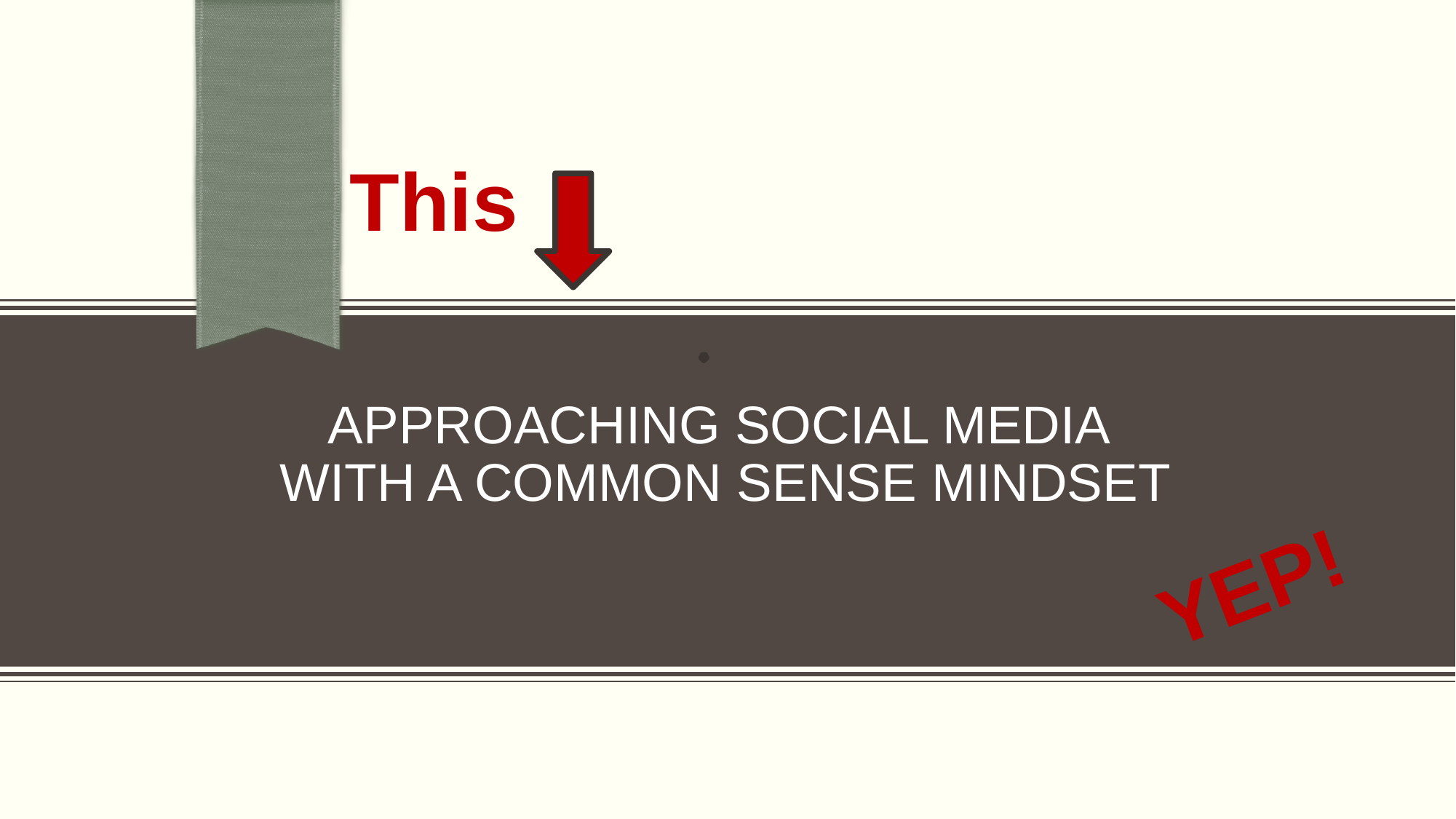

This

# Approaching Social Media with a Common Sense Mindset

YEP!